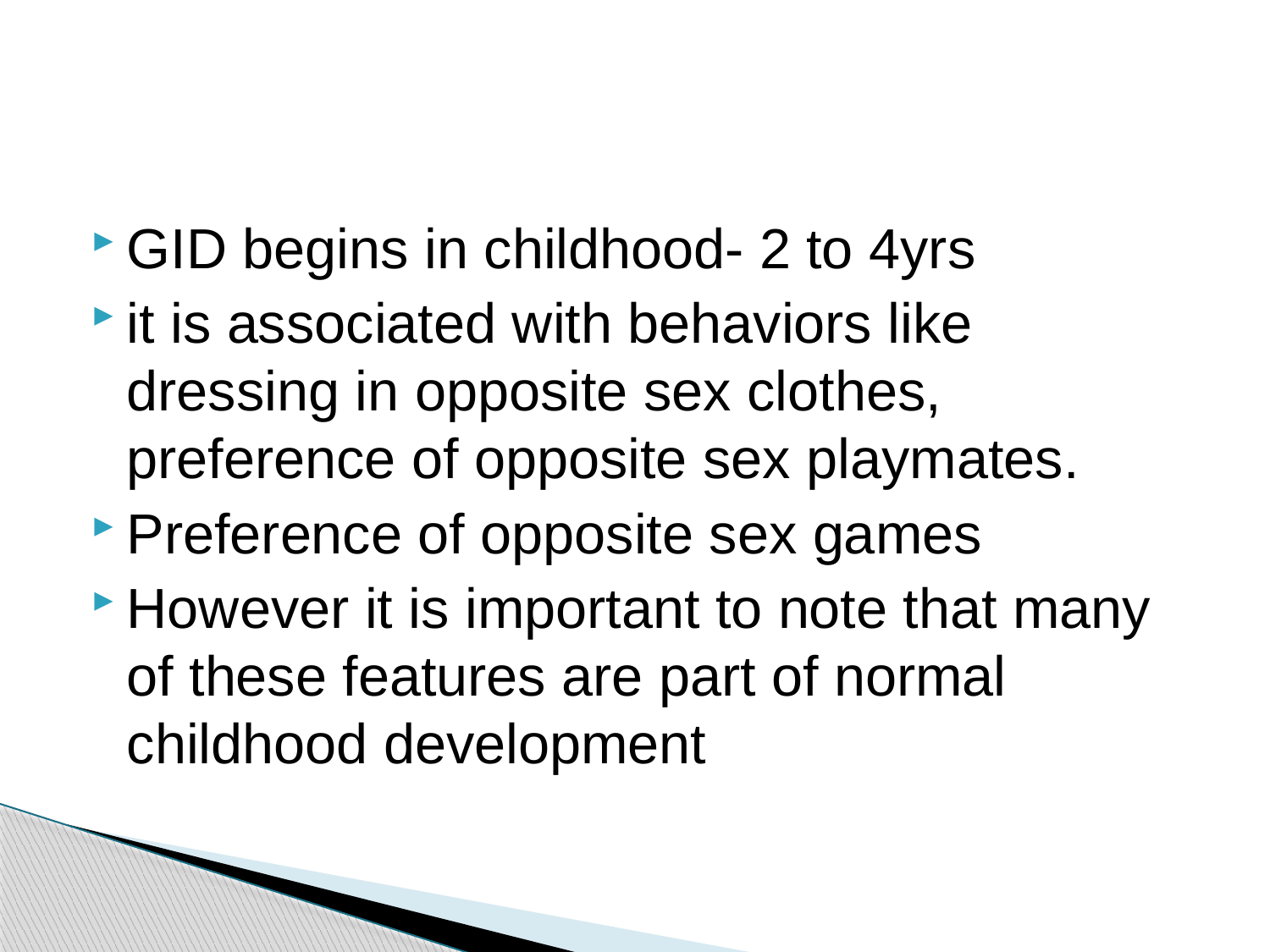

#
GID begins in childhood- 2 to 4yrs
it is associated with behaviors like dressing in opposite sex clothes, preference of opposite sex playmates.
Preference of opposite sex games
However it is important to note that many of these features are part of normal childhood development